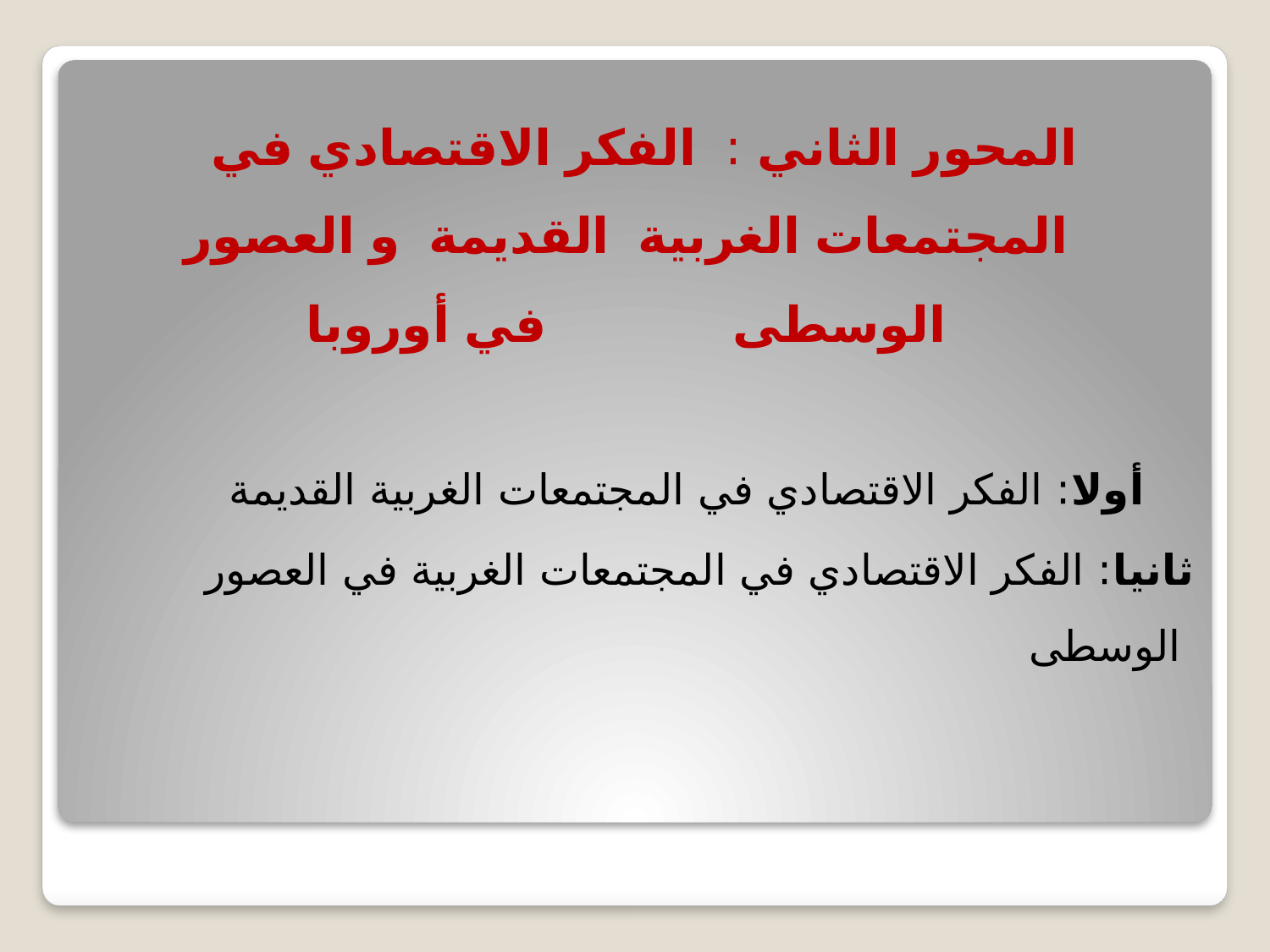

المحور الثاني :  الفكر الاقتصادي في المجتمعات الغربية  القديمة  و العصور الوسطى             في أوروبا

    أولا: الفكر الاقتصادي في المجتمعات الغربية القديمة
   ثانيا: الفكر الاقتصادي في المجتمعات الغربية في العصور الوسطى